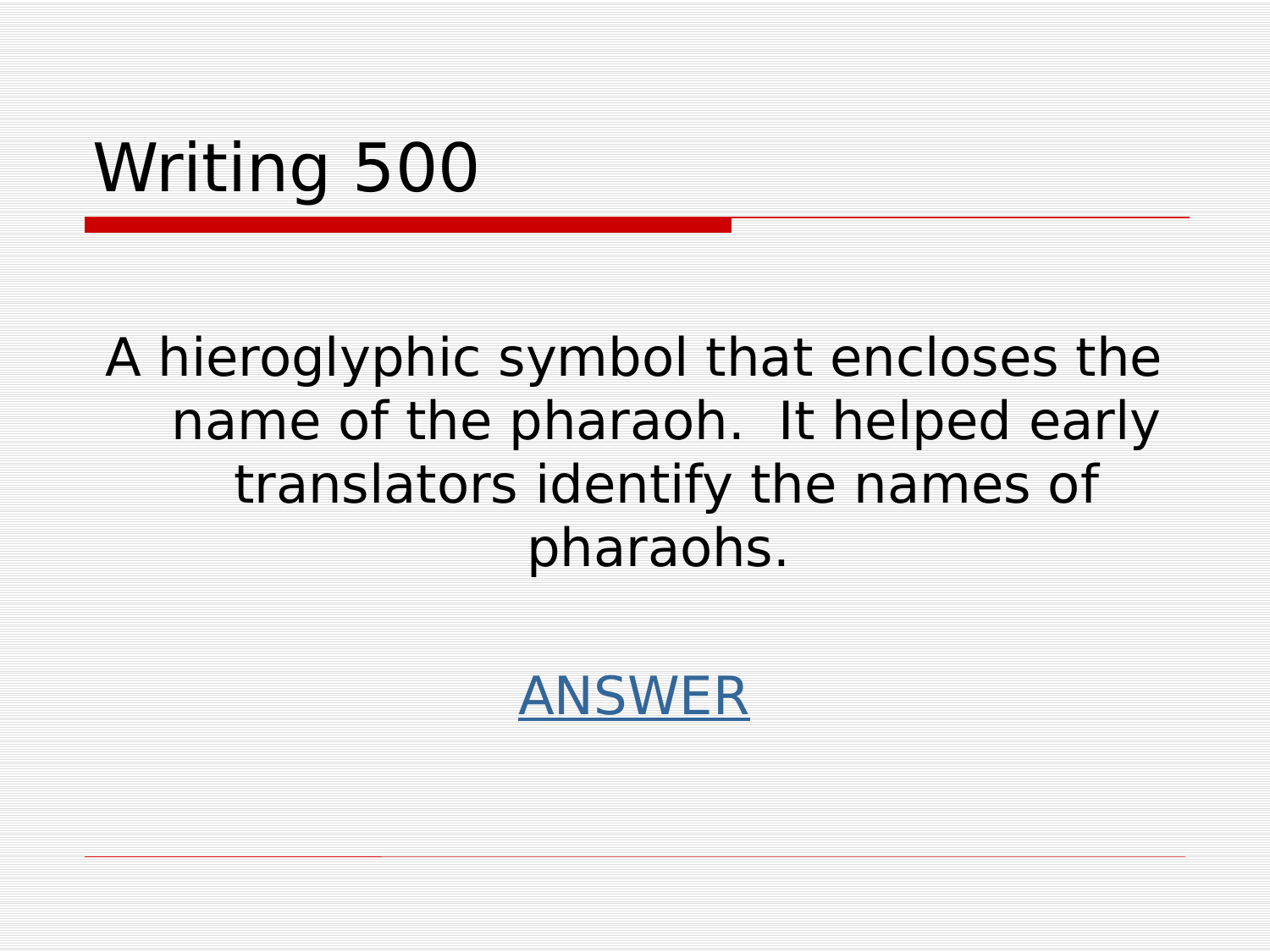

# Writing 500

A hieroglyphic symbol that encloses the name of the pharaoh.  It helped early translators identify the names of pharaohs.

ANSWER